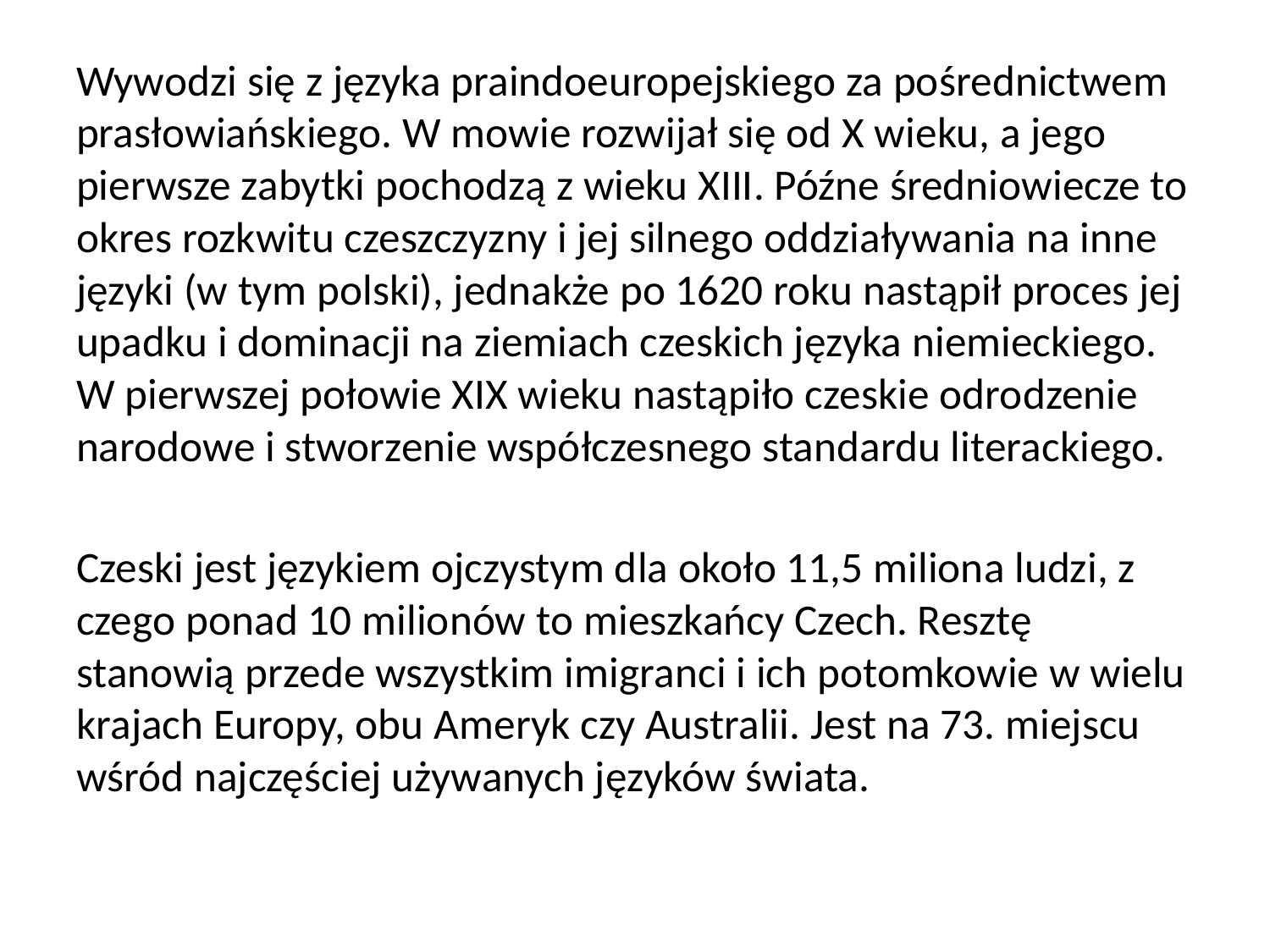

Wywodzi się z języka praindoeuropejskiego za pośrednictwem prasłowiańskiego. W mowie rozwijał się od X wieku, a jego pierwsze zabytki pochodzą z wieku XIII. Późne średniowiecze to okres rozkwitu czeszczyzny i jej silnego oddziaływania na inne języki (w tym polski), jednakże po 1620 roku nastąpił proces jej upadku i dominacji na ziemiach czeskich języka niemieckiego. W pierwszej połowie XIX wieku nastąpiło czeskie odrodzenie narodowe i stworzenie współczesnego standardu literackiego.

Czeski jest językiem ojczystym dla około 11,5 miliona ludzi, z czego ponad 10 milionów to mieszkańcy Czech. Resztę stanowią przede wszystkim imigranci i ich potomkowie w wielu krajach Europy, obu Ameryk czy Australii. Jest na 73. miejscu wśród najczęściej używanych języków świata.